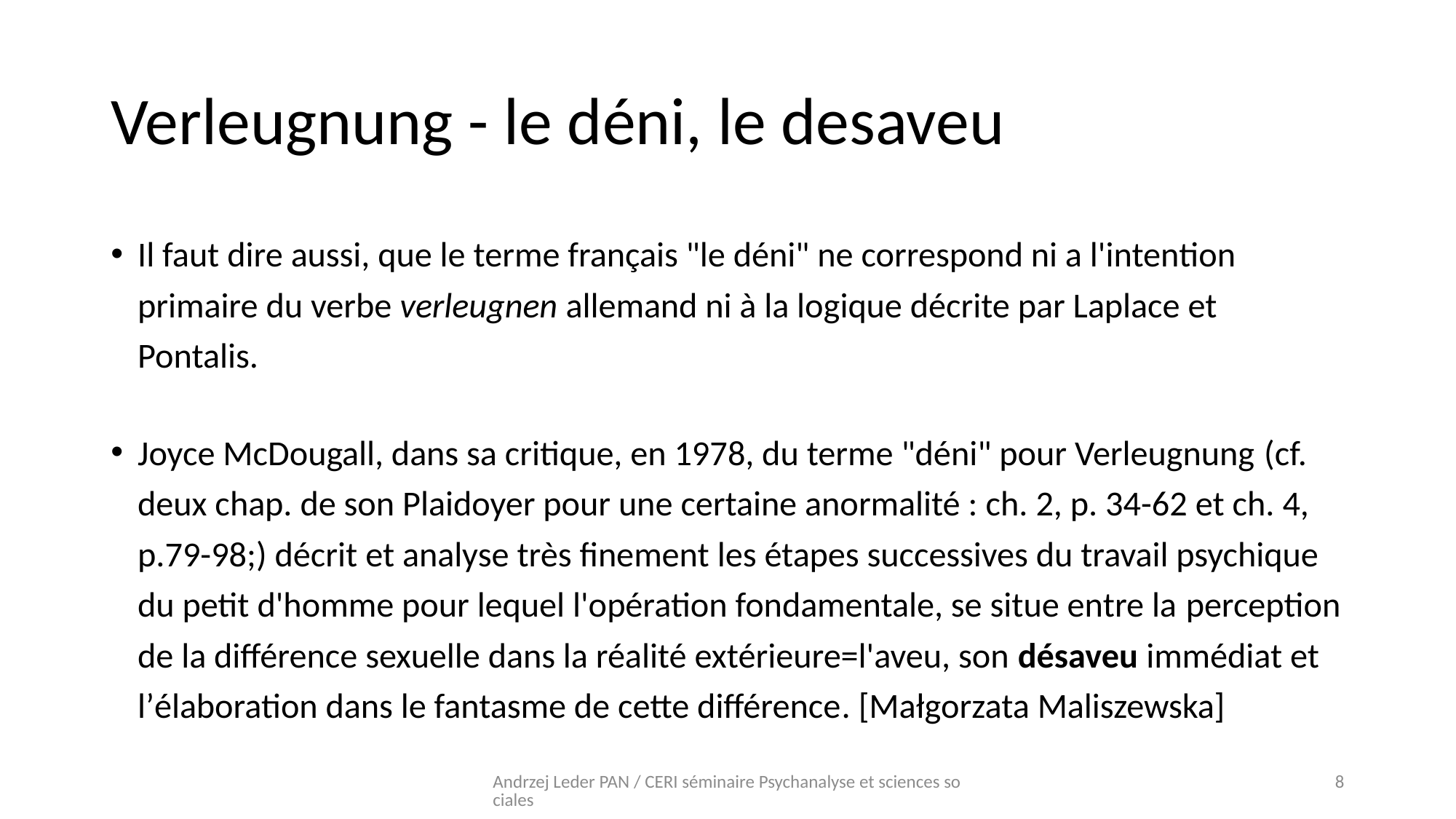

# Verleugnung - le déni, le desaveu
Il faut dire aussi, que le terme français "le déni" ne correspond ni a l'intention primaire du verbe verleugnen allemand ni à la logique décrite par Laplace et Pontalis.

Joyce McDougall, dans sa critique, en 1978, du terme "déni" pour Verleugnung (cf.  deux chap. de son Plaidoyer pour une certaine anormalité : ch. 2, p. 34-62 et ch. 4, p.79-98;) décrit et analyse très finement les étapes successives du travail psychique du petit d'homme pour lequel l'opération fondamentale, se situe entre la perception de la différence sexuelle dans la réalité extérieure=l'aveu, son désaveu immédiat et l’élaboration dans le fantasme de cette différence. [Małgorzata Maliszewska]

Andrzej Leder PAN / CERI séminaire Psychanalyse et sciences sociales
8